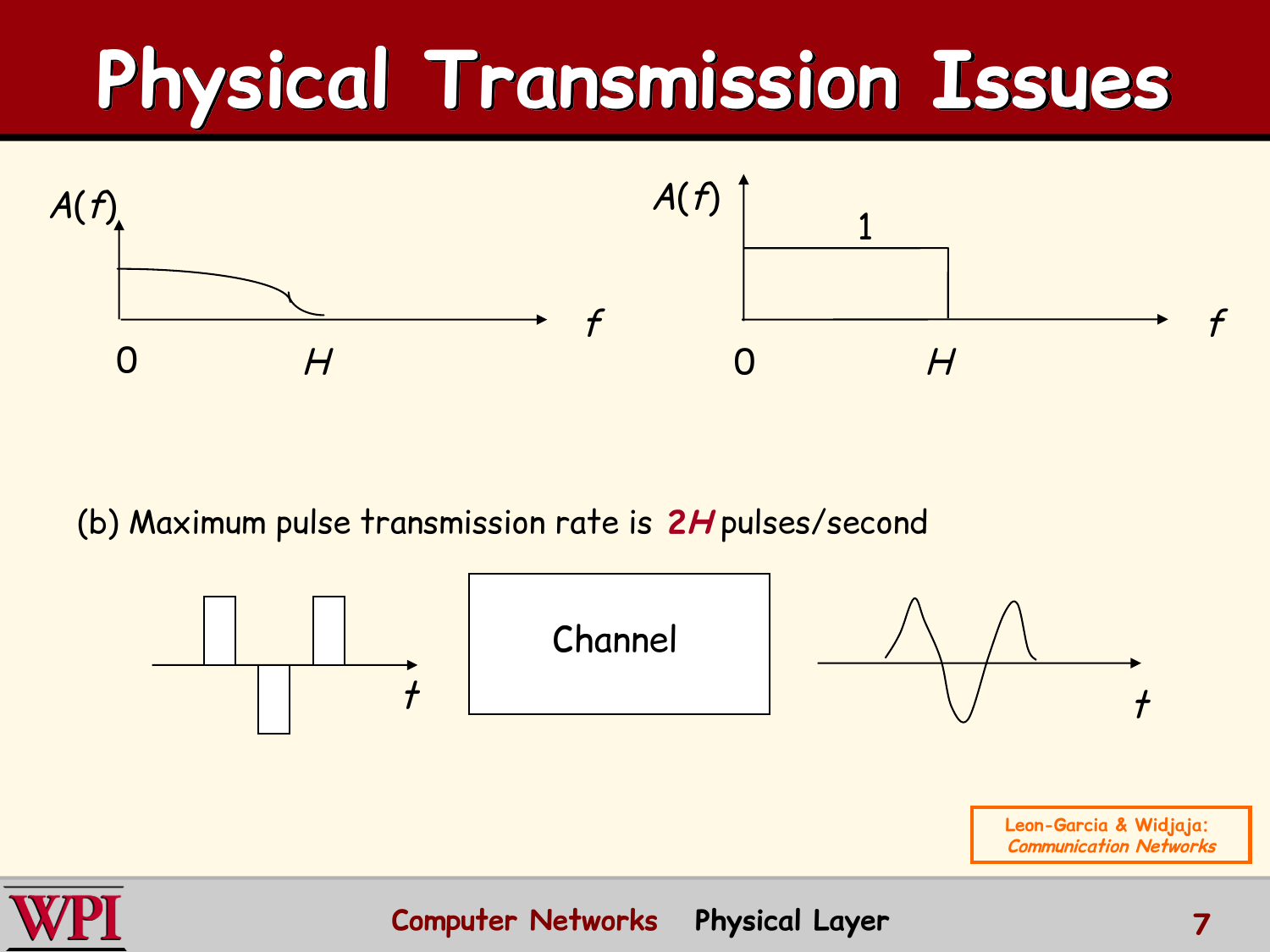

# Physical Transmission Issues
A(f)

A(f)
1

f
f

0
H
0
H
(b) Maximum pulse transmission rate is 2H pulses/second

Channel

t
t
Leon-Garcia & Widjaja:
Communication Networks
Computer Networks   Physical Layer
7